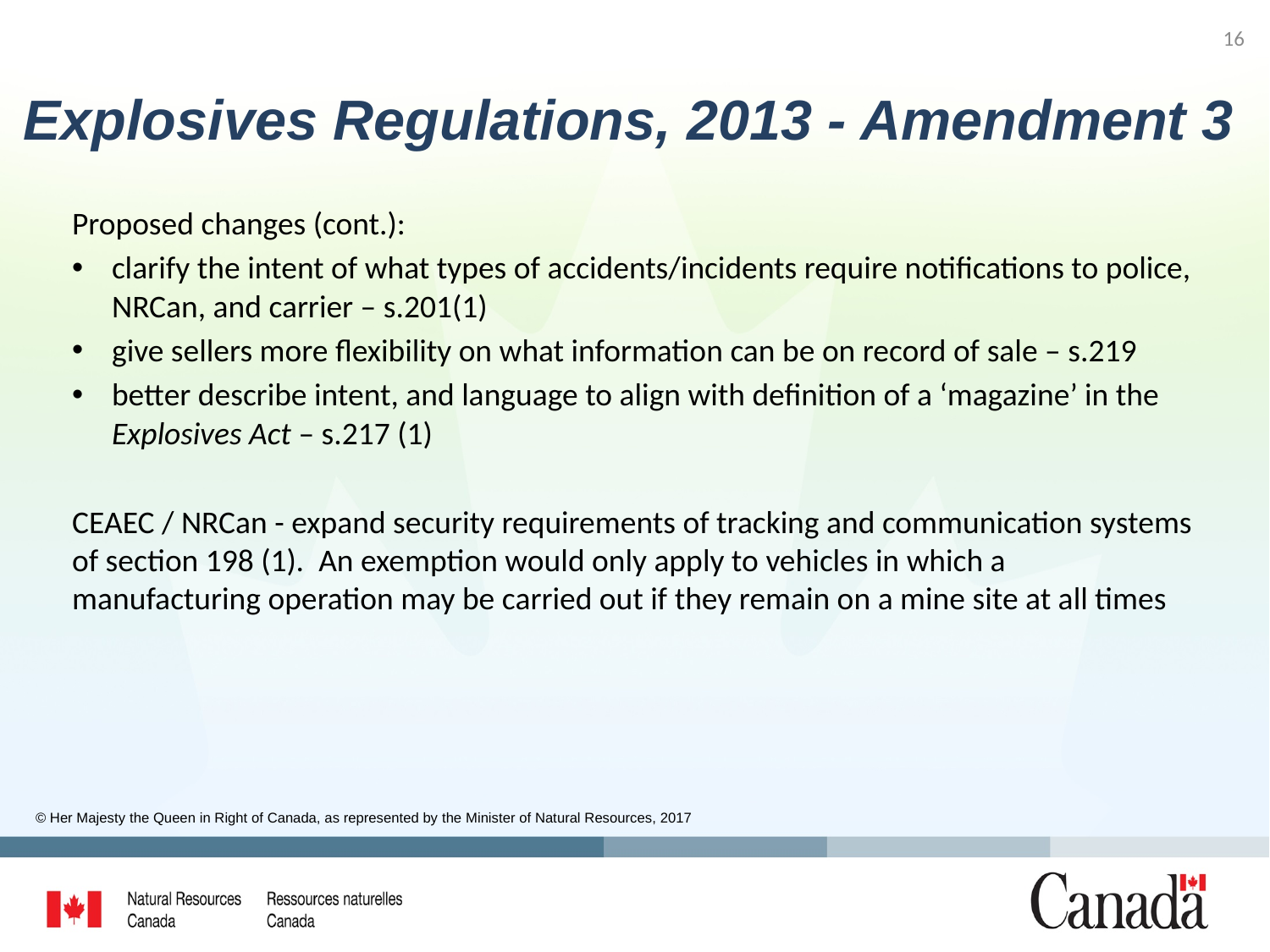

16
# Explosives Regulations, 2013 - Amendment 3
Proposed changes (cont.):
clarify the intent of what types of accidents/incidents require notifications to police, NRCan, and carrier – s.201(1)
give sellers more flexibility on what information can be on record of sale – s.219
better describe intent, and language to align with definition of a ‘magazine’ in the Explosives Act – s.217 (1)

CEAEC / NRCan - expand security requirements of tracking and communication systems of section 198 (1).  An exemption would only apply to vehicles in which a manufacturing operation may be carried out if they remain on a mine site at all times